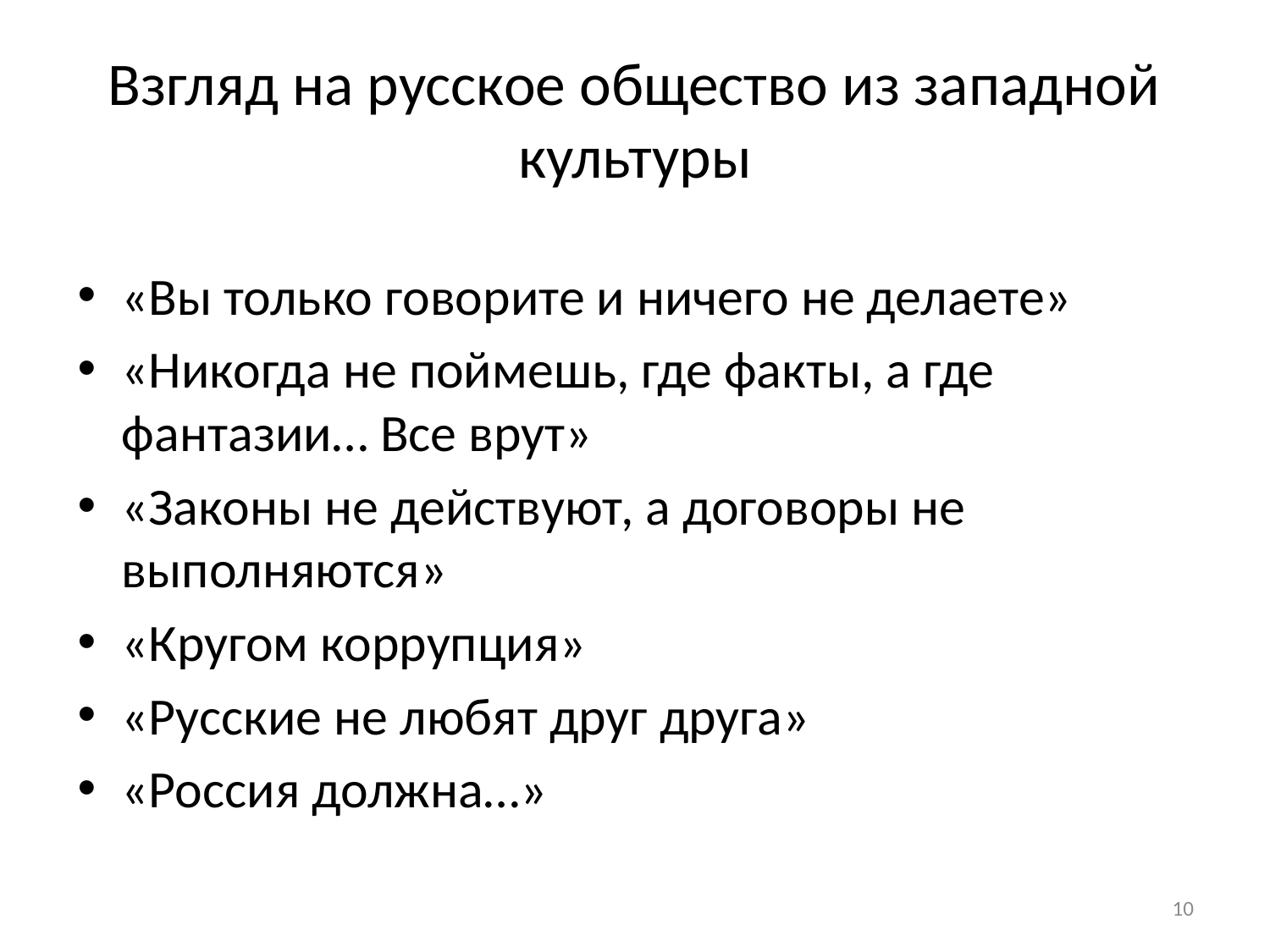

# Взгляд на русское общество из западной культуры
«Вы только говорите и ничего не делаете»
«Никогда не поймешь, где факты, а где фантазии… Все врут»
«Законы не действуют, а договоры не выполняются»
«Кругом коррупция»
«Русские не любят друг друга»
«Россия должна…»

10